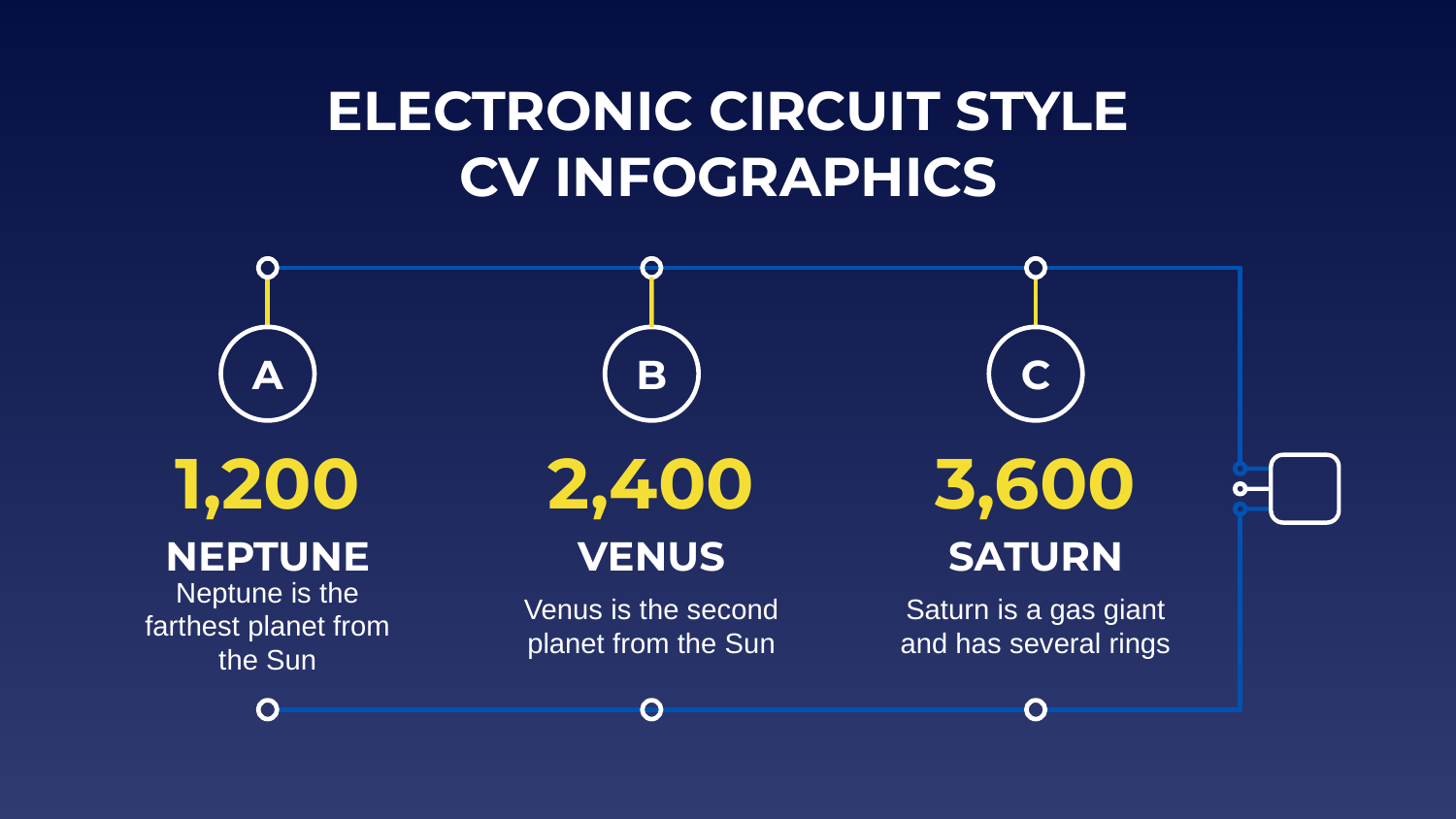

# ELECTRONIC CIRCUIT STYLE CV INFOGRAPHICS

A
1,200
NEPTUNE
Neptune is the farthest planet from the Sun

B
2,400
VENUS
Venus is the second planet from the Sun

C
3,600
SATURN
Saturn is a gas giant and has several rings